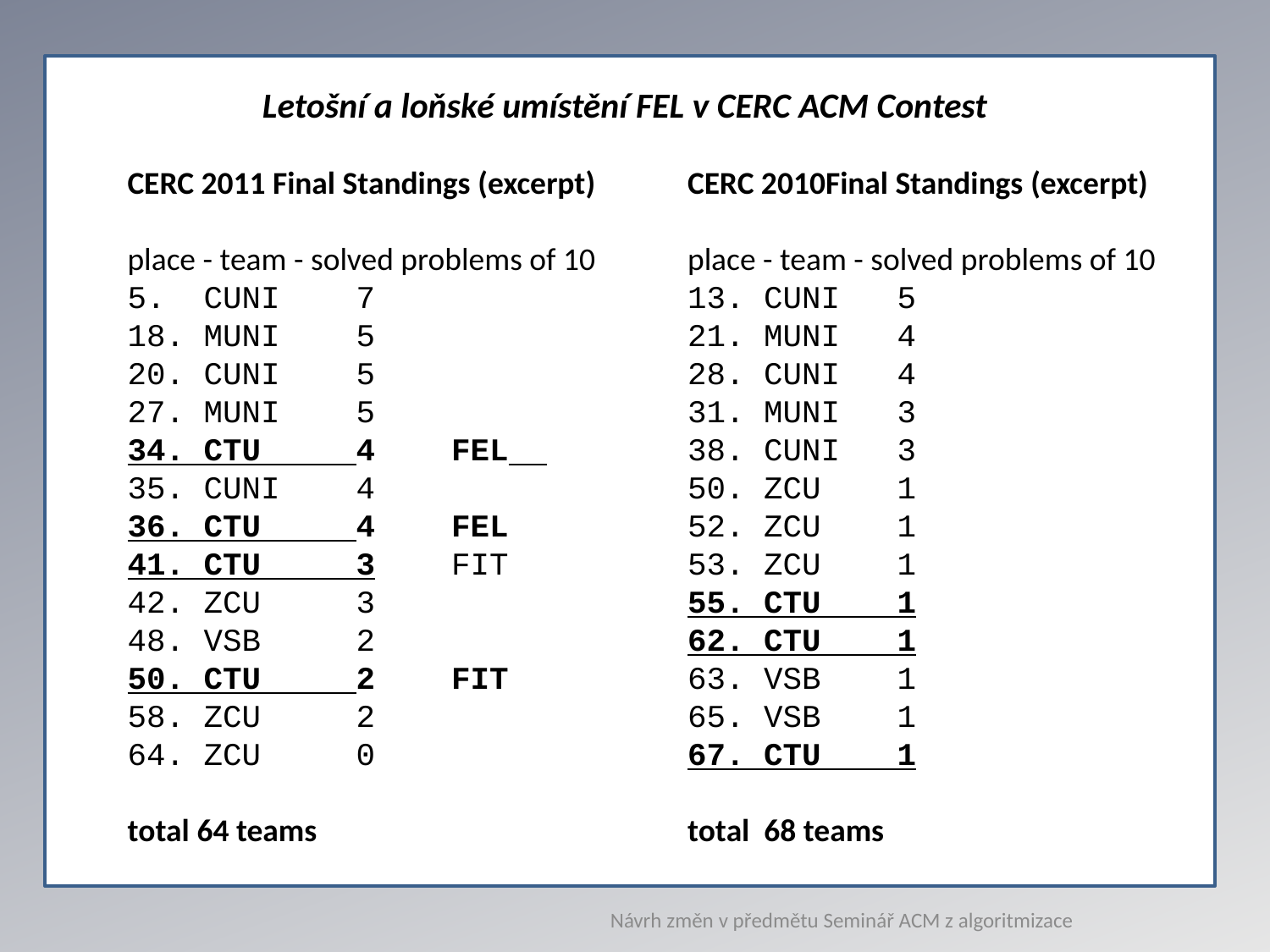

Letošní a loňské umístění FEL v CERC ACM Contest
CERC 2011 Final Standings (excerpt)

place - team - solved problems of 10
5.  CUNI    7
18. MUNI    5
20. CUNI    5
27. MUNI    5
34. CTU     4    FEL
35. CUNI    4
36. CTU     4    FEL
41. CTU     3    FIT
42. ZCU     3
48. VSB     2
50. CTU     2    FIT
58. ZCU     2
64. ZCU     0

total 64 teams
CERC 2010Final Standings (excerpt)

place - team - solved problems of 10
13. CUNI   5
21. MUNI   4
28. CUNI   4
31. MUNI   3
38. CUNI   3
50. ZCU    1
52. ZCU    1
53. ZCU    1
55. CTU    1
62. CTU    1
63. VSB    1
65. VSB    1
67. CTU    1

total  68 teams
Návrh změn v předmětu Seminář ACM z algoritmizace